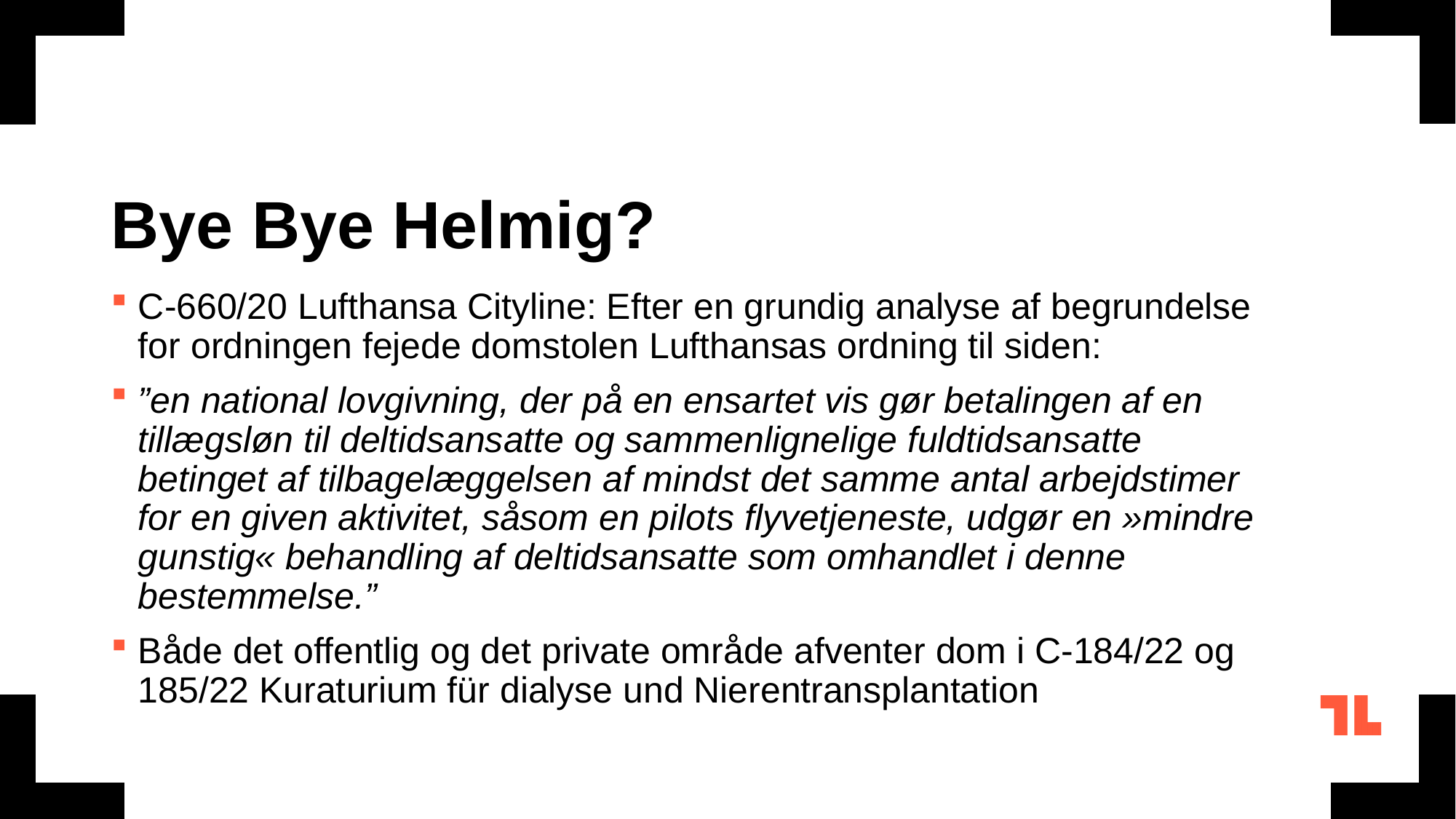

# Bye Bye Helmig?
C-660/20 Lufthansa Cityline: Efter en grundig analyse af begrundelse for ordningen fejede domstolen Lufthansas ordning til siden:
”en national lovgivning, der på en ensartet vis gør betalingen af en tillægsløn til deltidsansatte og sammenlignelige fuldtidsansatte betinget af tilbagelæggelsen af mindst det samme antal arbejdstimer for en given aktivitet, såsom en pilots flyvetjeneste, udgør en »mindre gunstig« behandling af deltidsansatte som omhandlet i denne bestemmelse.”
Både det offentlig og det private område afventer dom i C-184/22 og 185/22 Kuraturium für dialyse und Nierentransplantation